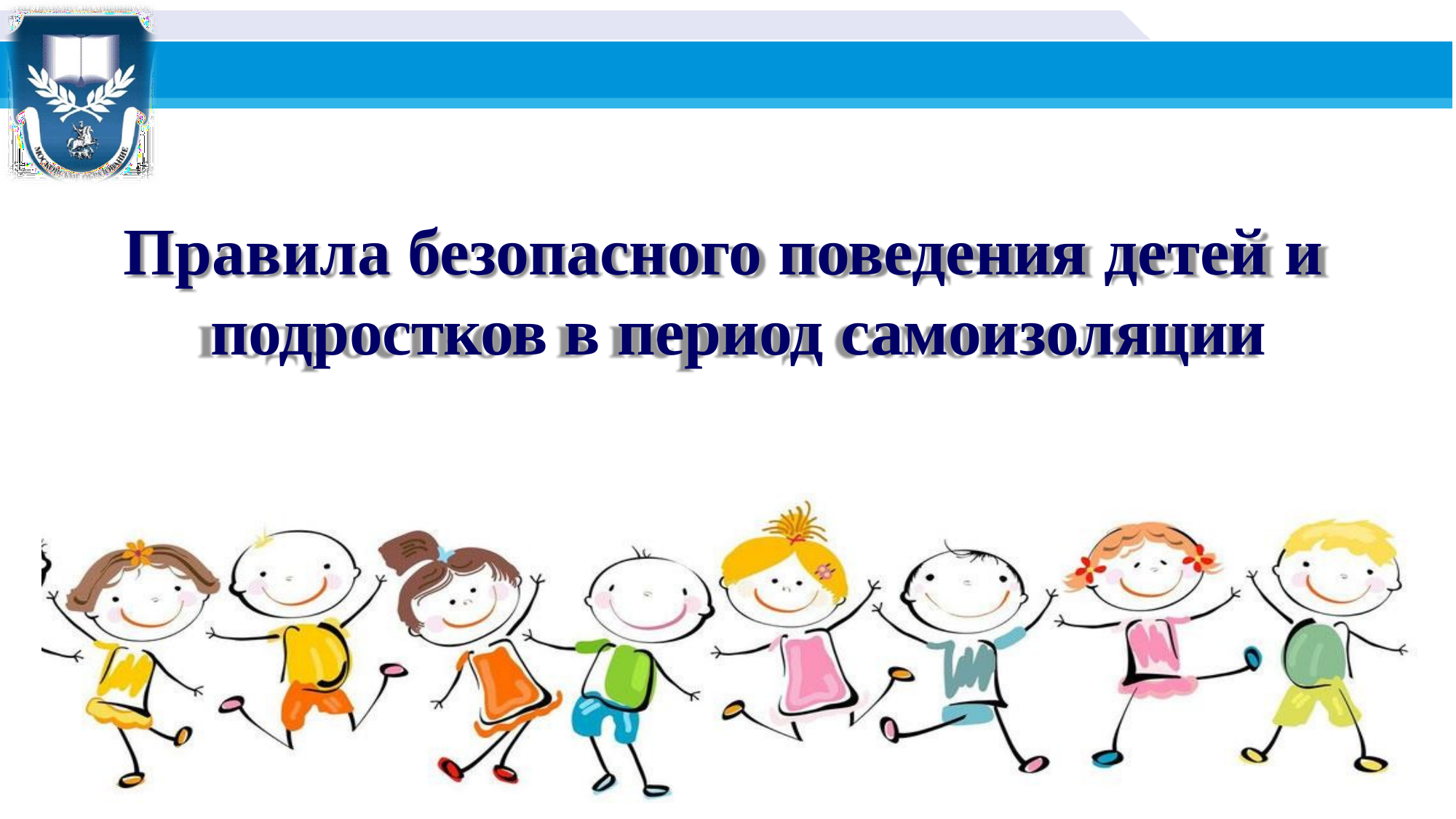

# Правила безопасного поведения детей и  подростков в период самоизоляции